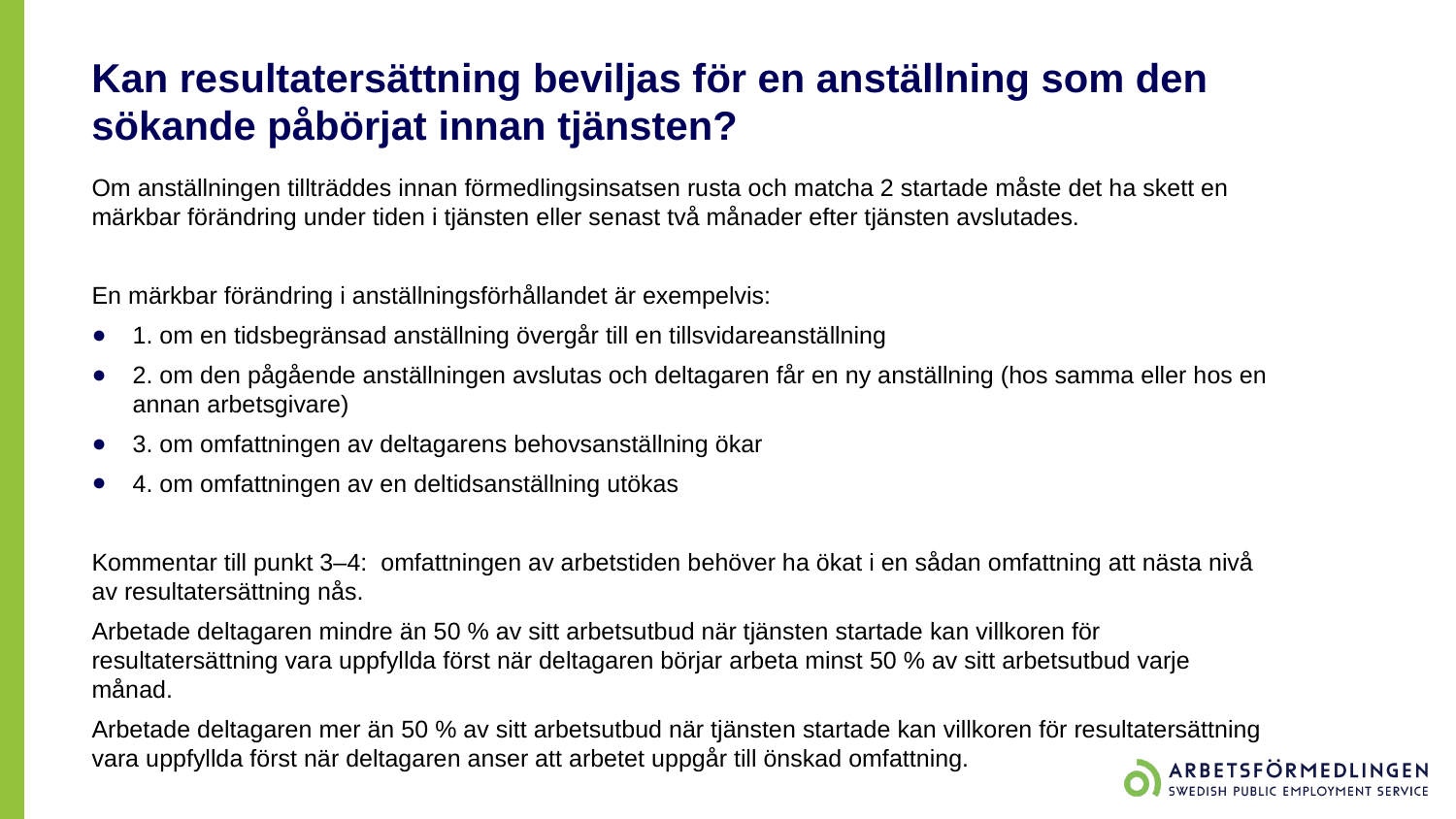

# Kan resultatersättning beviljas för en anställning som den sökande påbörjat innan tjänsten?
Om anställningen tillträddes innan förmedlingsinsatsen rusta och matcha 2 startade måste det ha skett en märkbar förändring under tiden i tjänsten eller senast två månader efter tjänsten avslutades.

En märkbar förändring i anställningsförhållandet är exempelvis:
1. om en tidsbegränsad anställning övergår till en tillsvidareanställning
2. om den pågående anställningen avslutas och deltagaren får en ny anställning (hos samma eller hos en annan arbetsgivare)
3. om omfattningen av deltagarens behovsanställning ökar
4. om omfattningen av en deltidsanställning utökas

Kommentar till punkt 3–4:  omfattningen av arbetstiden behöver ha ökat i en sådan omfattning att nästa nivå av resultatersättning nås.
Arbetade deltagaren mindre än 50 % av sitt arbetsutbud när tjänsten startade kan villkoren för resultatersättning vara uppfyllda först när deltagaren börjar arbeta minst 50 % av sitt arbetsutbud varje månad.
Arbetade deltagaren mer än 50 % av sitt arbetsutbud när tjänsten startade kan villkoren för resultatersättning vara uppfyllda först när deltagaren anser att arbetet uppgår till önskad omfattning.